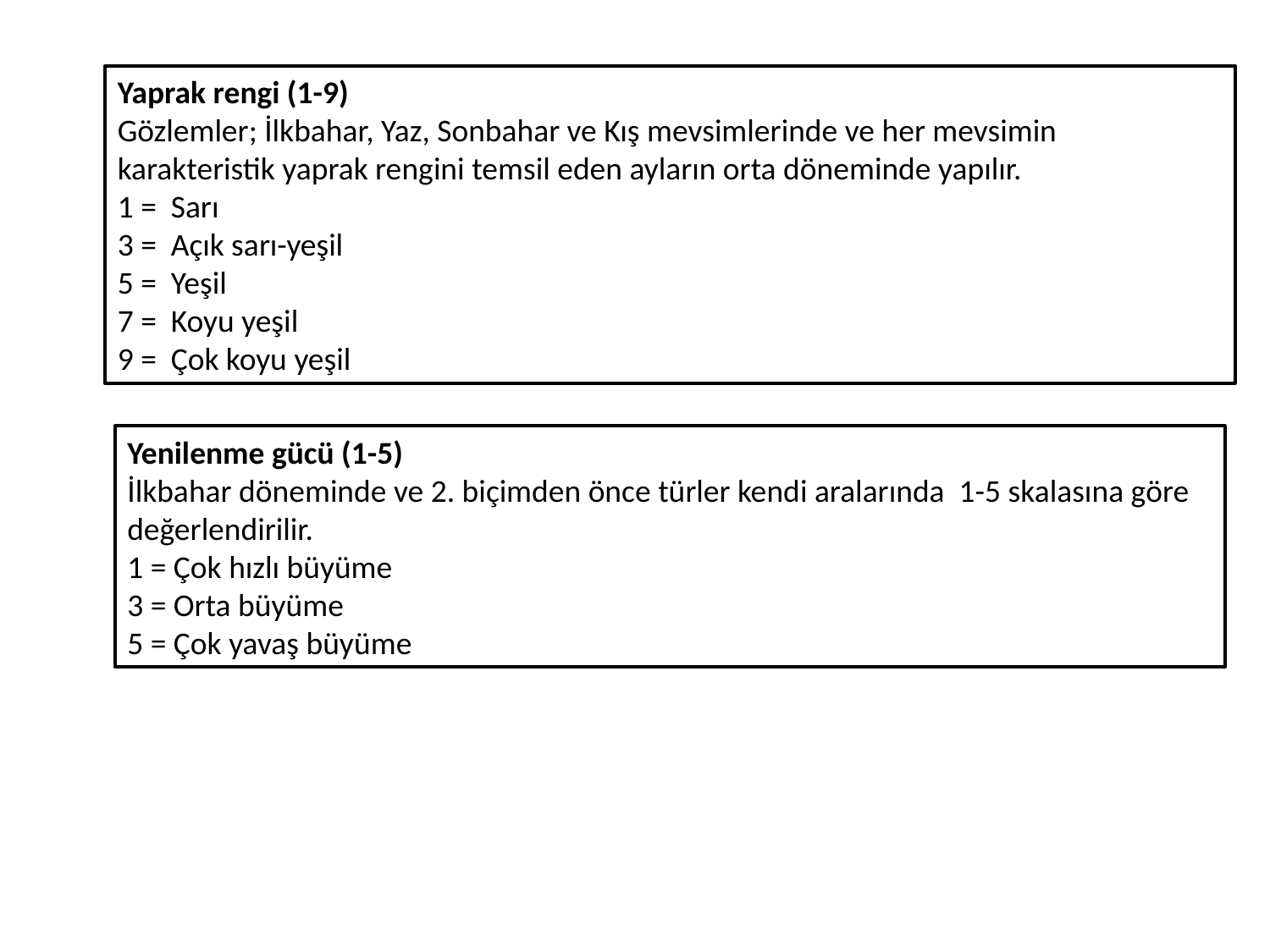

Yaprak rengi (1-9)
Gözlemler; İlkbahar, Yaz, Sonbahar ve Kış mevsimlerinde ve her mevsimin karakteristik yaprak rengini temsil eden ayların orta döneminde yapılır.
1 =  Sarı
3 =  Açık sarı-yeşil
5 =  Yeşil
7 =  Koyu yeşil
9 =  Çok koyu yeşil
Yenilenme gücü (1-5)
İlkbahar döneminde ve 2. biçimden önce türler kendi aralarında  1-5 skalasına göre
değerlendirilir.
1 = Çok hızlı büyüme
3 = Orta büyüme
5 = Çok yavaş büyüme